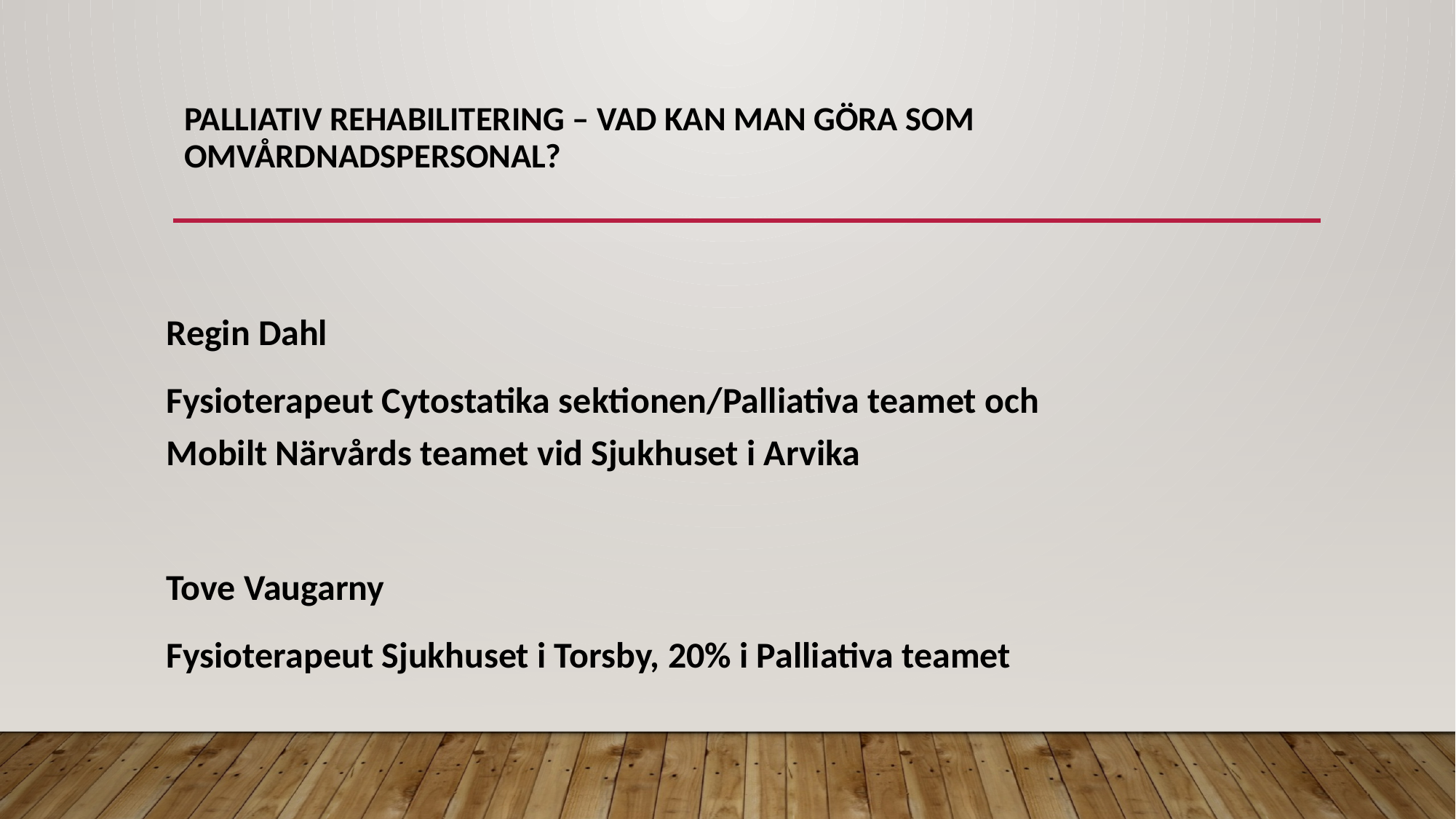

# Palliativ rehabilitering – Vad kan man göra som omvårdnadspersonal?

Regin Dahl
Fysioterapeut Cytostatika sektionen/Palliativa teamet och Mobilt Närvårds teamet vid Sjukhuset i Arvika

Tove Vaugarny
Fysioterapeut Sjukhuset i Torsby, 20% i Palliativa teamet